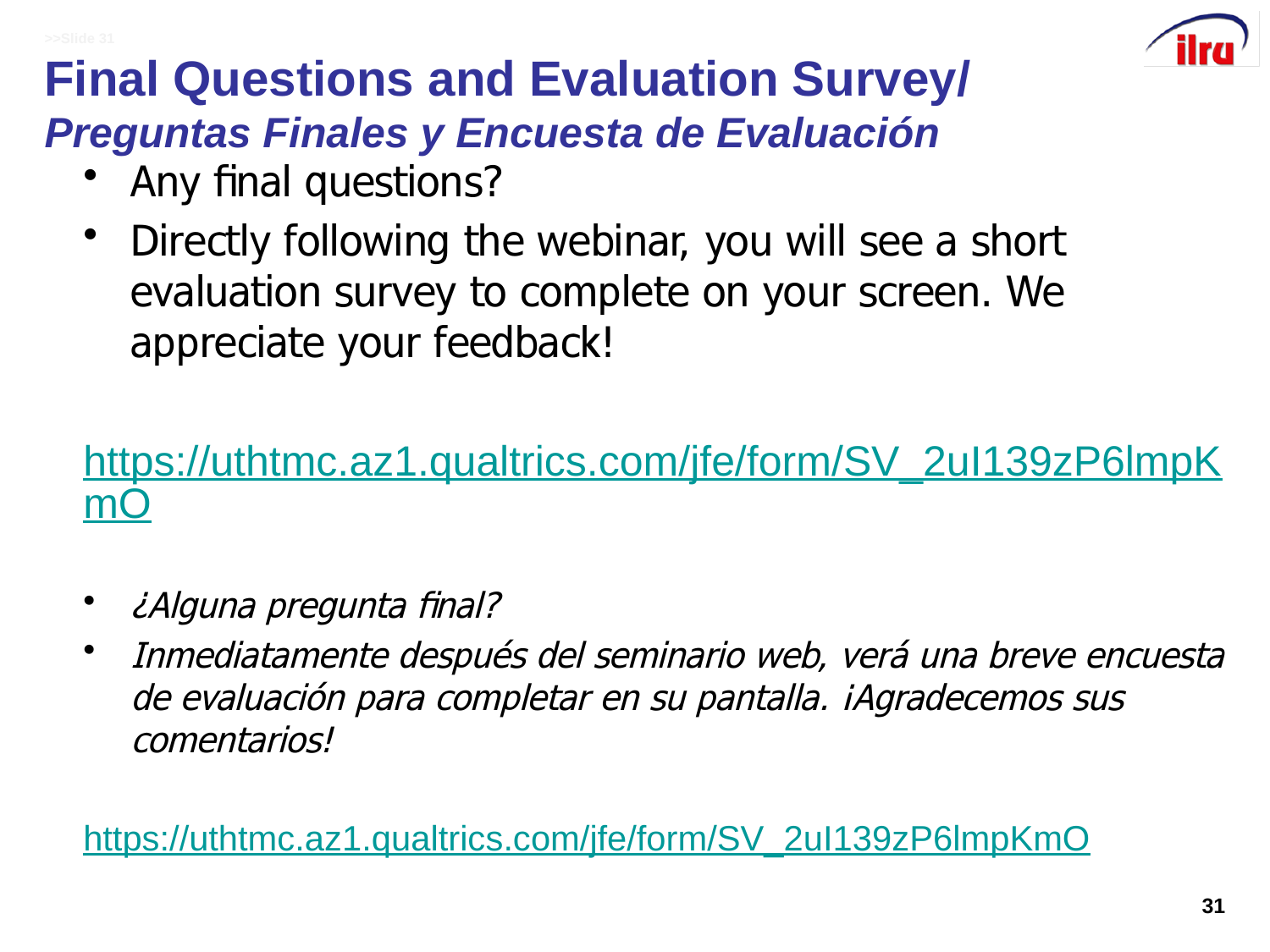

# >>Slide 31 Final Questions and Evaluation Survey/ Preguntas Finales y Encuesta de Evaluación
Any final questions?
Directly following the webinar, you will see a short evaluation survey to complete on your screen. We appreciate your feedback!

https://uthtmc.az1.qualtrics.com/jfe/form/SV_2uI139zP6lmpKmO

¿Alguna pregunta final?
Inmediatamente después del seminario web, verá una breve encuesta de evaluación para completar en su pantalla. ¡Agradecemos sus comentarios!

https://uthtmc.az1.qualtrics.com/jfe/form/SV_2uI139zP6lmpKmO

31